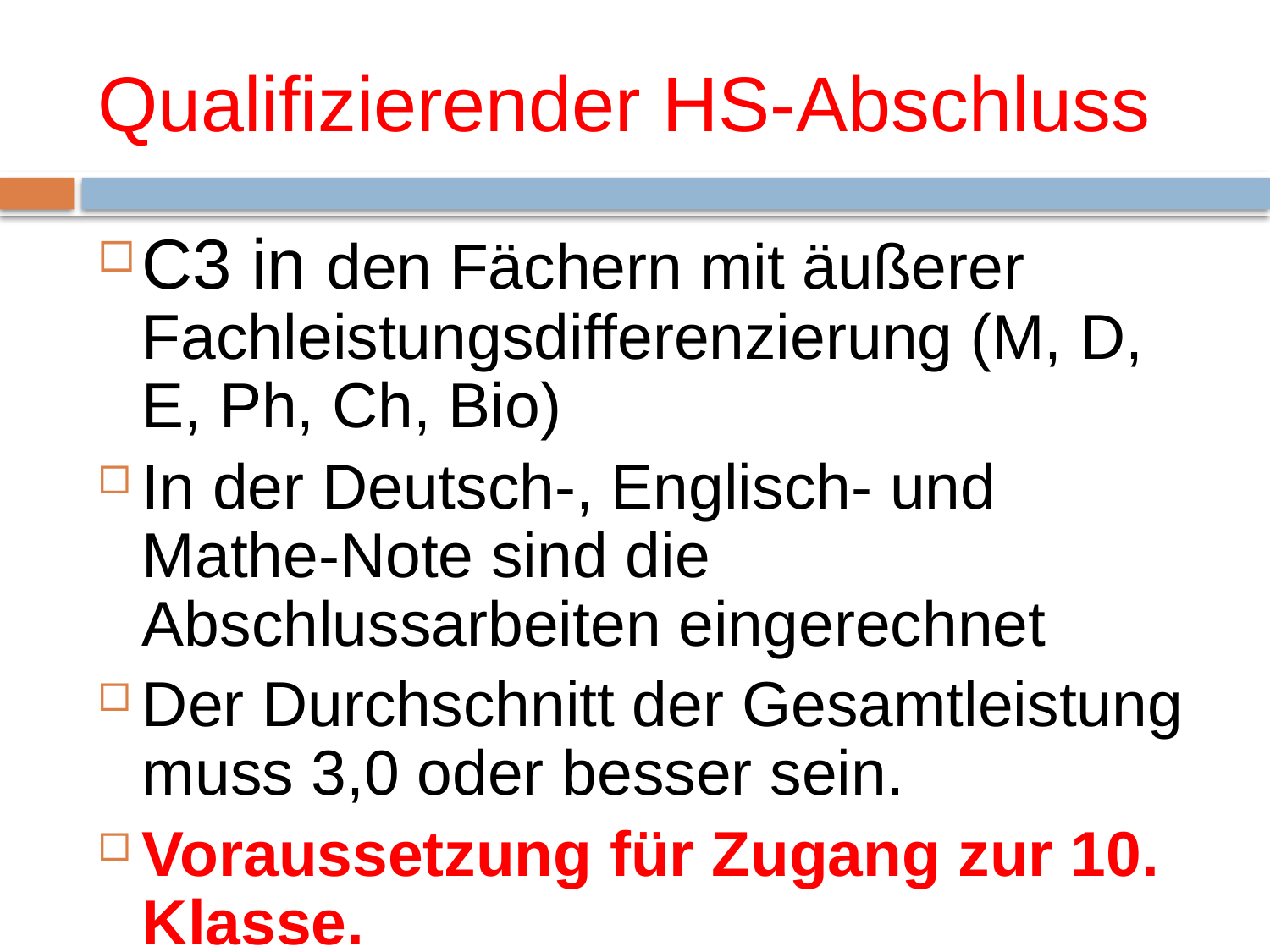

# Qualifizierender HS-Abschluss
C3 in den Fächern mit äußerer Fachleistungsdifferenzierung (M, D, E, Ph, Ch, Bio)
In der Deutsch-, Englisch- und Mathe-Note sind die Abschlussarbeiten eingerechnet
Der Durchschnitt der Gesamtleistung muss 3,0 oder besser sein.
Voraussetzung für Zugang zur 10. Klasse.